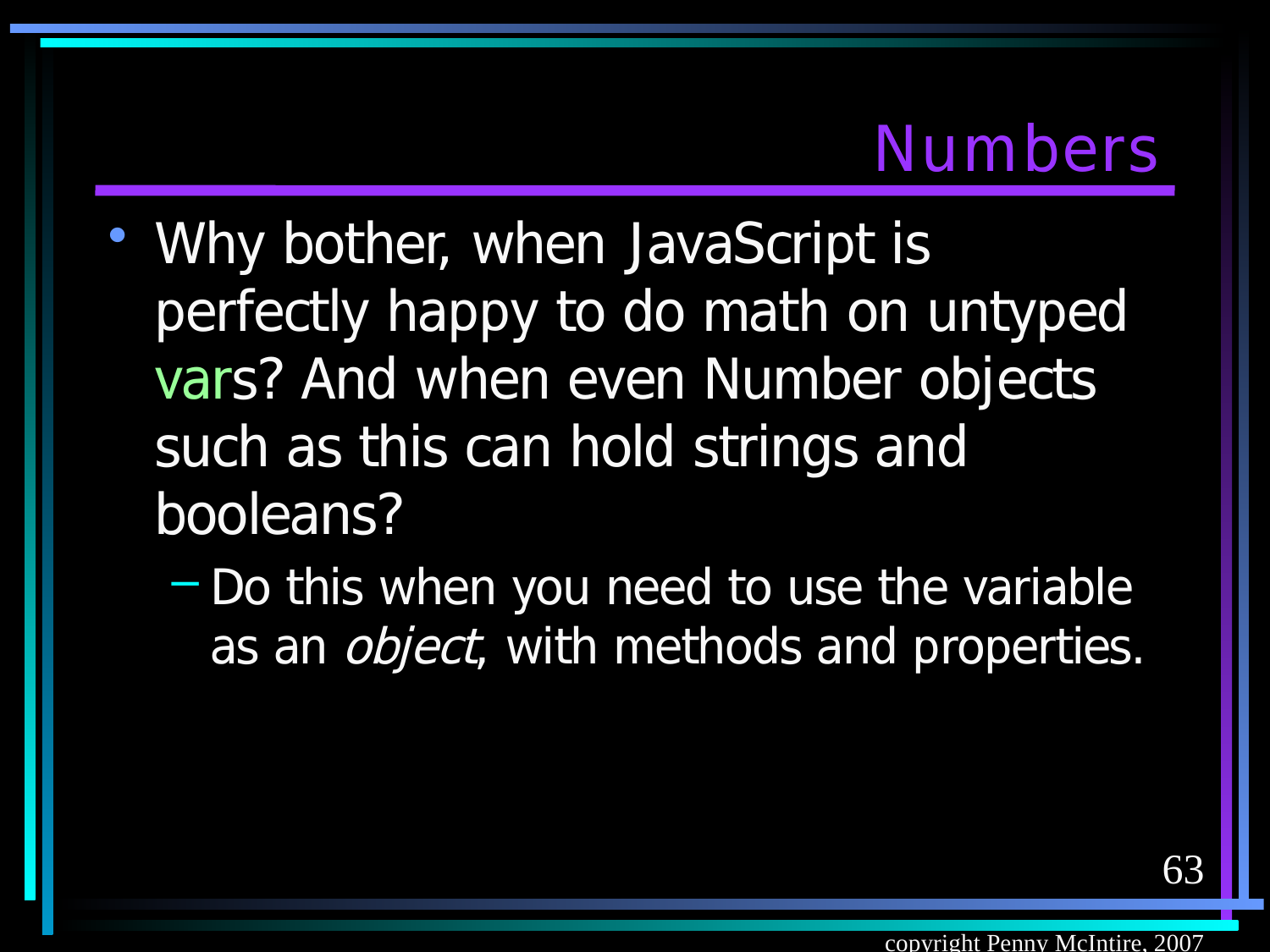

# Numbers
Why bother, when JavaScript is perfectly happy to do math on untyped vars? And when even Number objects such as this can hold strings and booleans?
Do this when you need to use the variable as an object, with methods and properties.

63
copyright Penny McIntire, 2007